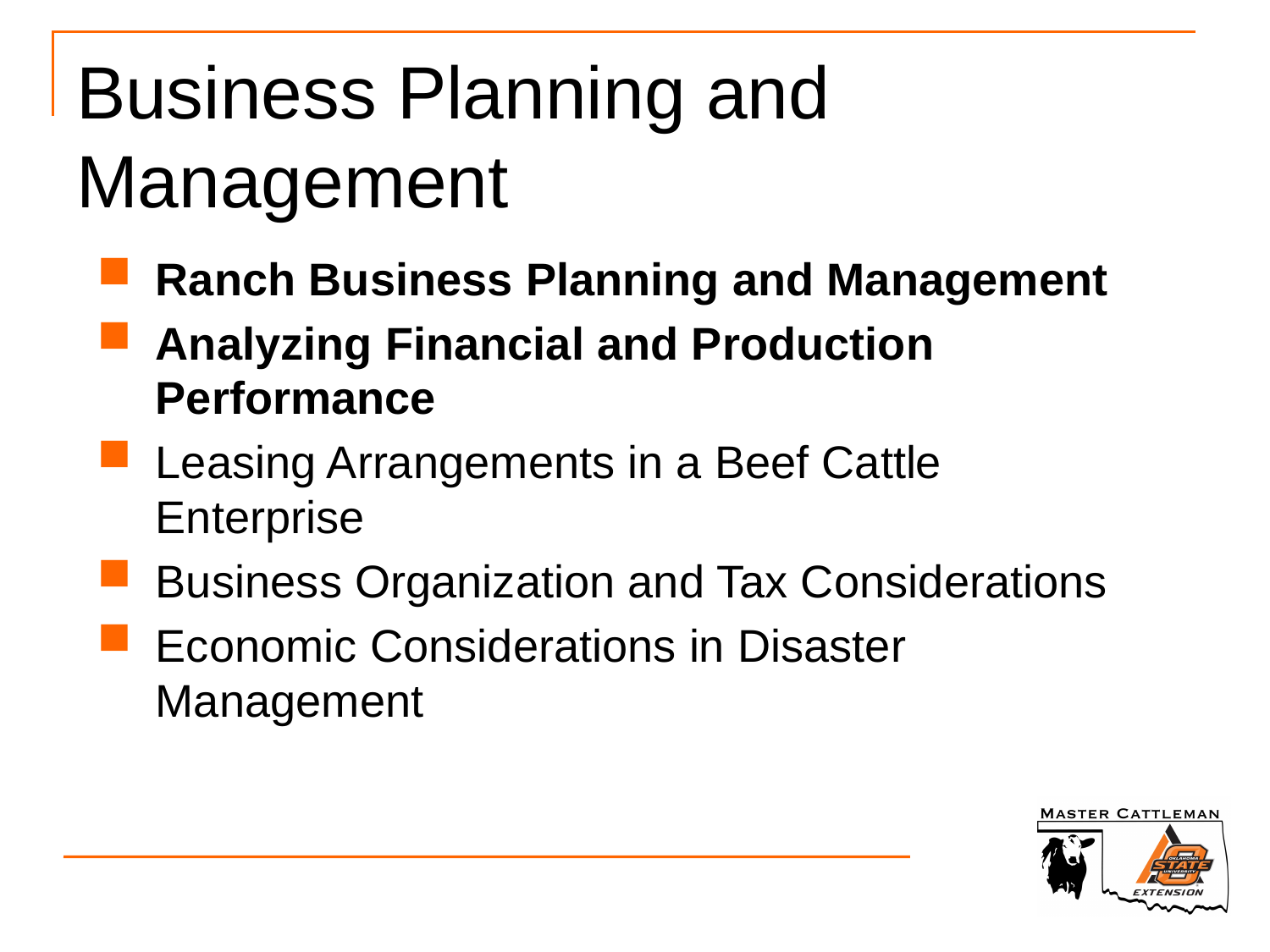

# Business Planning and Management
Ranch Business Planning and Management
Analyzing Financial and Production Performance
Leasing Arrangements in a Beef Cattle Enterprise
Business Organization and Tax Considerations
Economic Considerations in Disaster Management